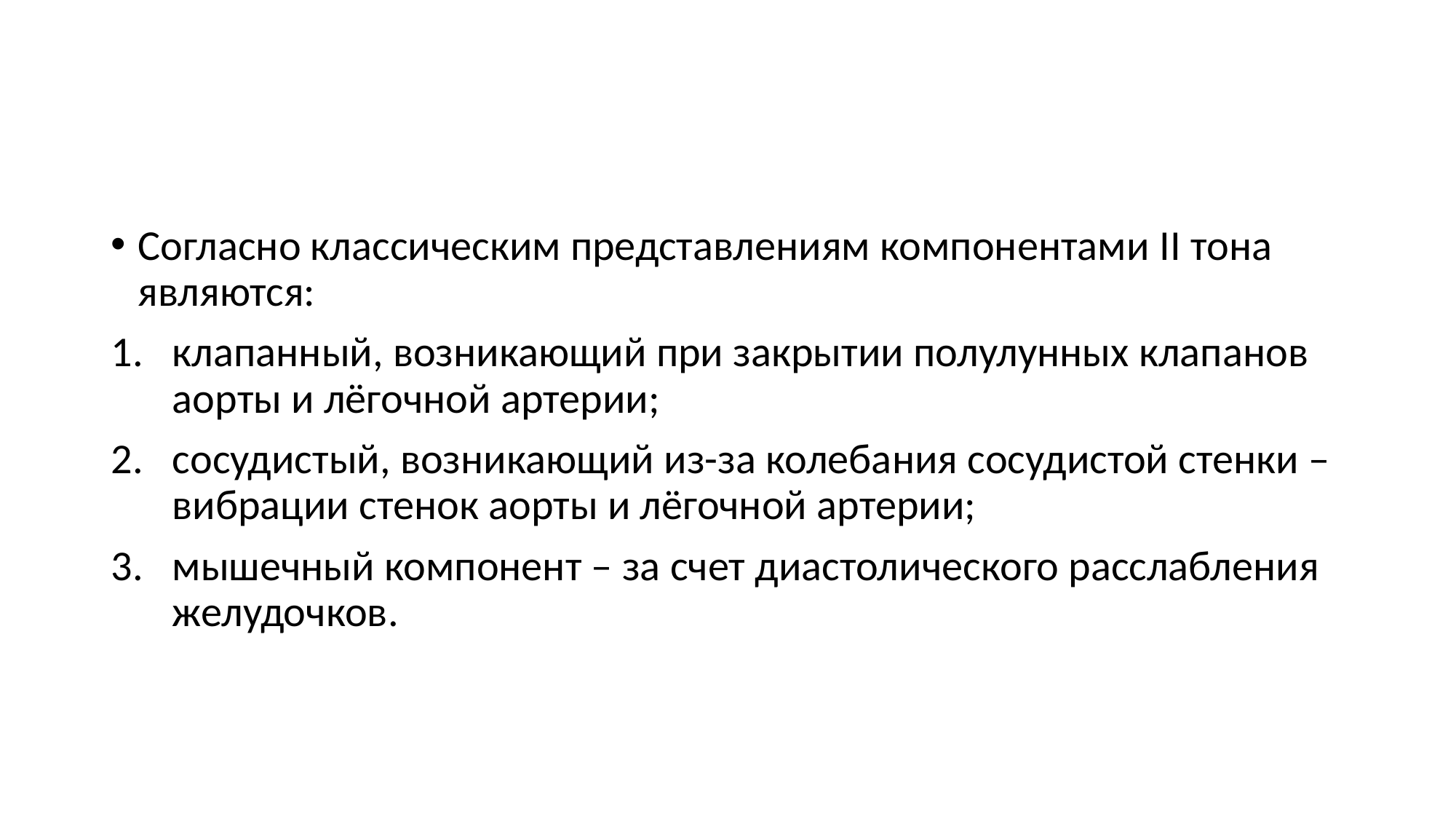

#
Согласно классическим представлениям компонентами II тона являются:
клапанный, возникающий при закрытии полулунных клапанов аорты и лëгочной артерии;
сосудистый, возникающий из-за колебания сосудистой стенки – вибрации стенок аорты и лëгочной артерии;
мышечный компонент – за счет диастолического расслабления желудочков.